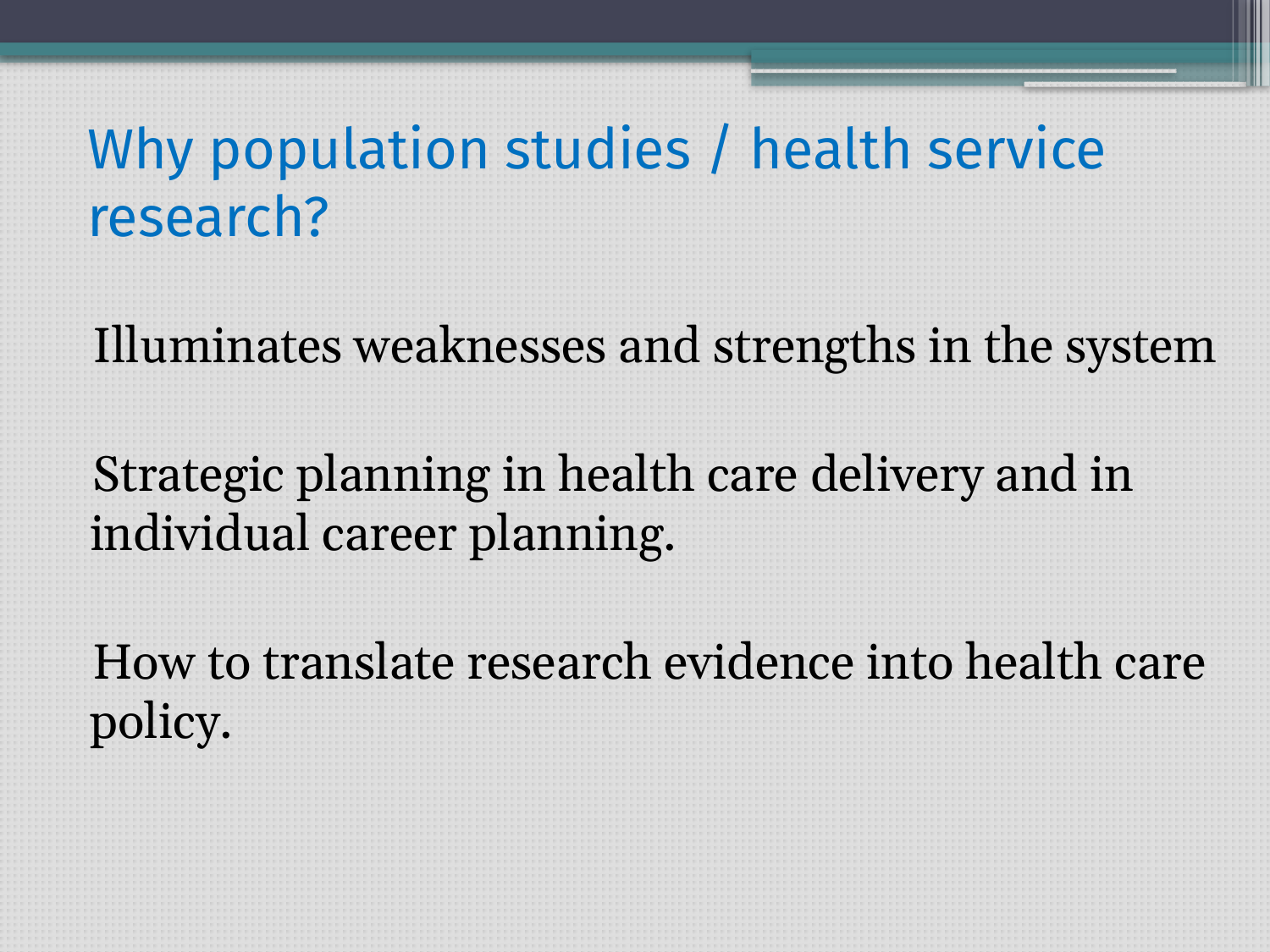

# Why population studies / health service research?

Illuminates weaknesses and strengths in the system

Strategic planning in health care delivery and in individual career planning.

How to translate research evidence into health care policy.